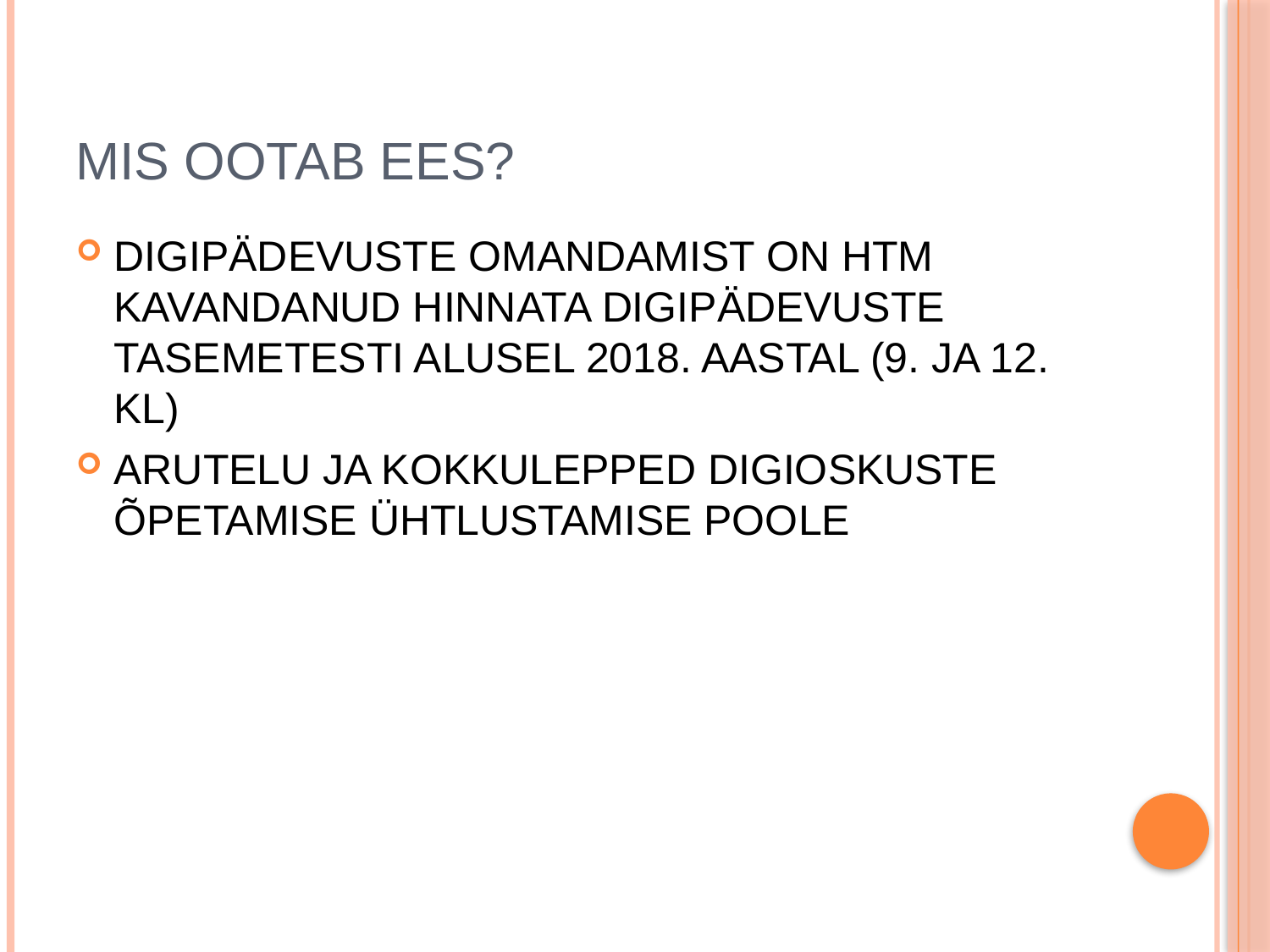

# Mis ootab ees?
Digipädevuste omandamist on HTM kavandanud hinnata digipädevuste tasemetesti alusel 2018. aastal (9. ja 12. kl)
Arutelu ja Kokkulepped digioskuste õpetamise ühtlustamise poole